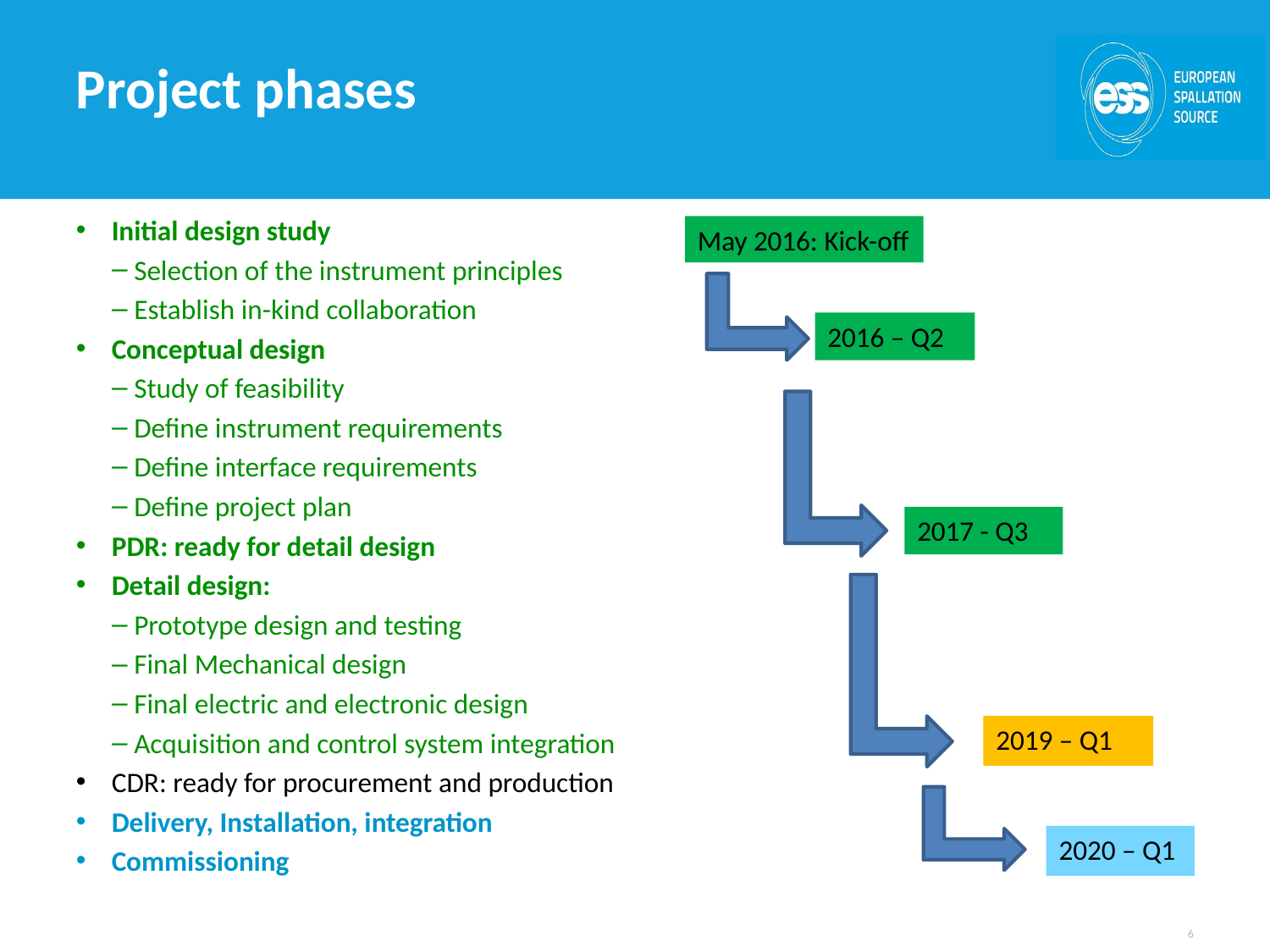

# Project phases
Initial design study
Selection of the instrument principles
Establish in-kind collaboration
Conceptual design
Study of feasibility
Define instrument requirements
Define interface requirements
Define project plan
PDR: ready for detail design
Detail design:
Prototype design and testing
Final Mechanical design
Final electric and electronic design
Acquisition and control system integration
CDR: ready for procurement and production
Delivery, Installation, integration
Commissioning

May 2016: Kick-off

2016 – Q2

2017 - Q3

2019 – Q1

2020 – Q1
6